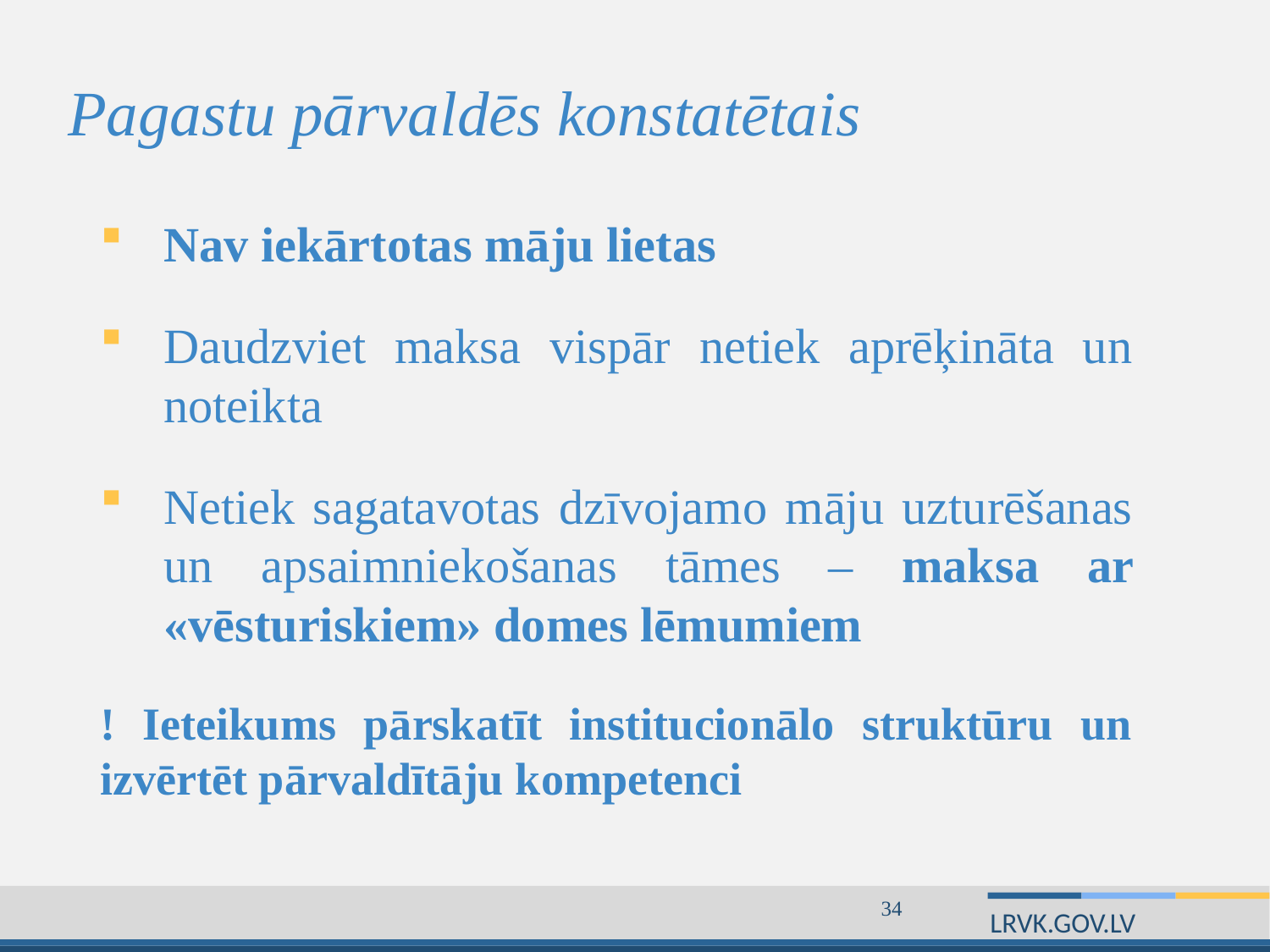

# Pagastu pārvaldēs konstatētais
Nav iekārtotas māju lietas
Daudzviet maksa vispār netiek aprēķināta un noteikta
Netiek sagatavotas dzīvojamo māju uzturēšanas un apsaimniekošanas tāmes – maksa ar «vēsturiskiem» domes lēmumiem
! Ieteikums pārskatīt institucionālo struktūru un izvērtēt pārvaldītāju kompetenci

34